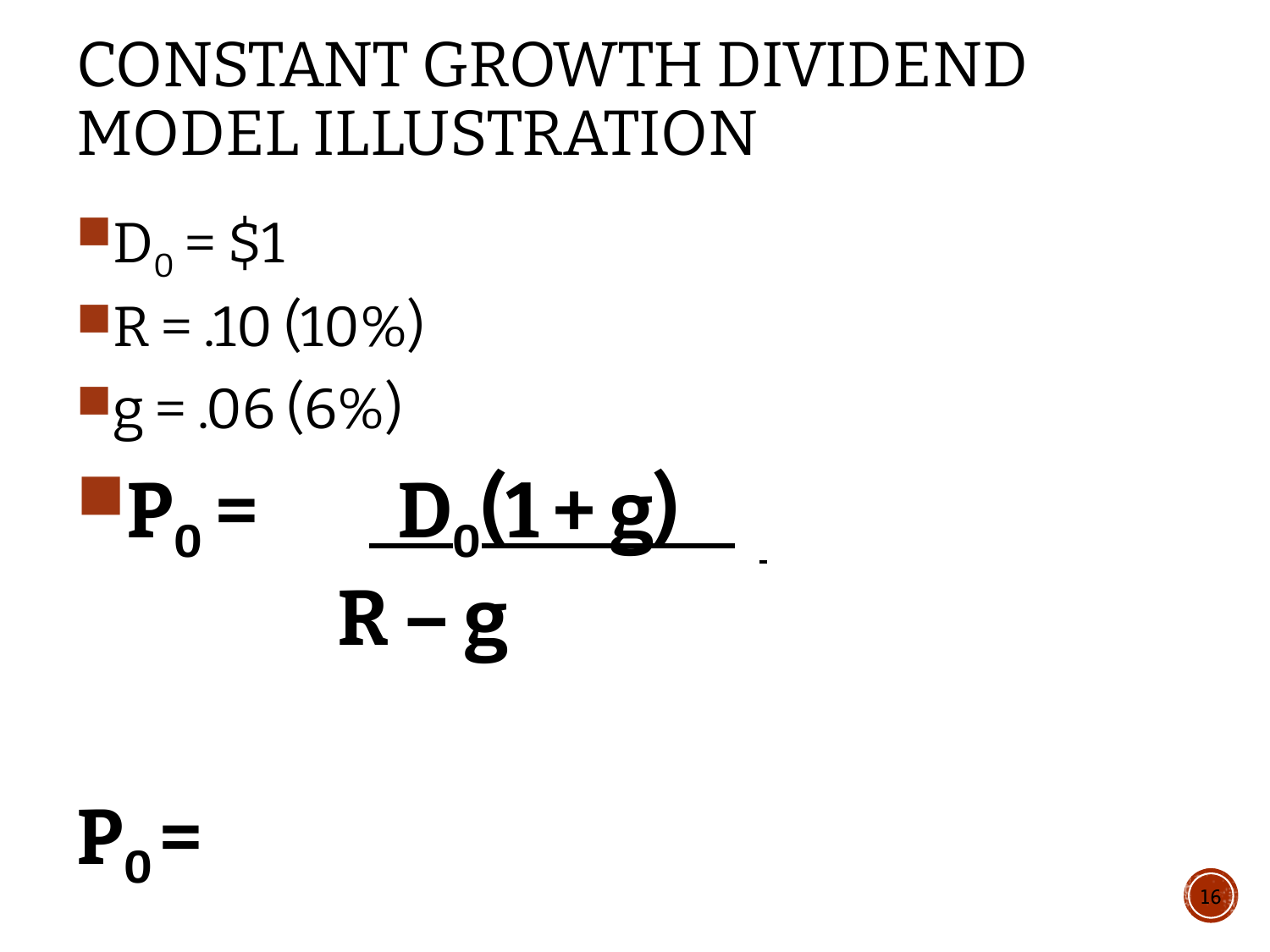

# Constant Growth dividend Model Illustration
D0 = $1
R = .10 (10%)
g = .06 (6%)
P0 =	   D0(1 + g)
                   R – g

P0 =

16